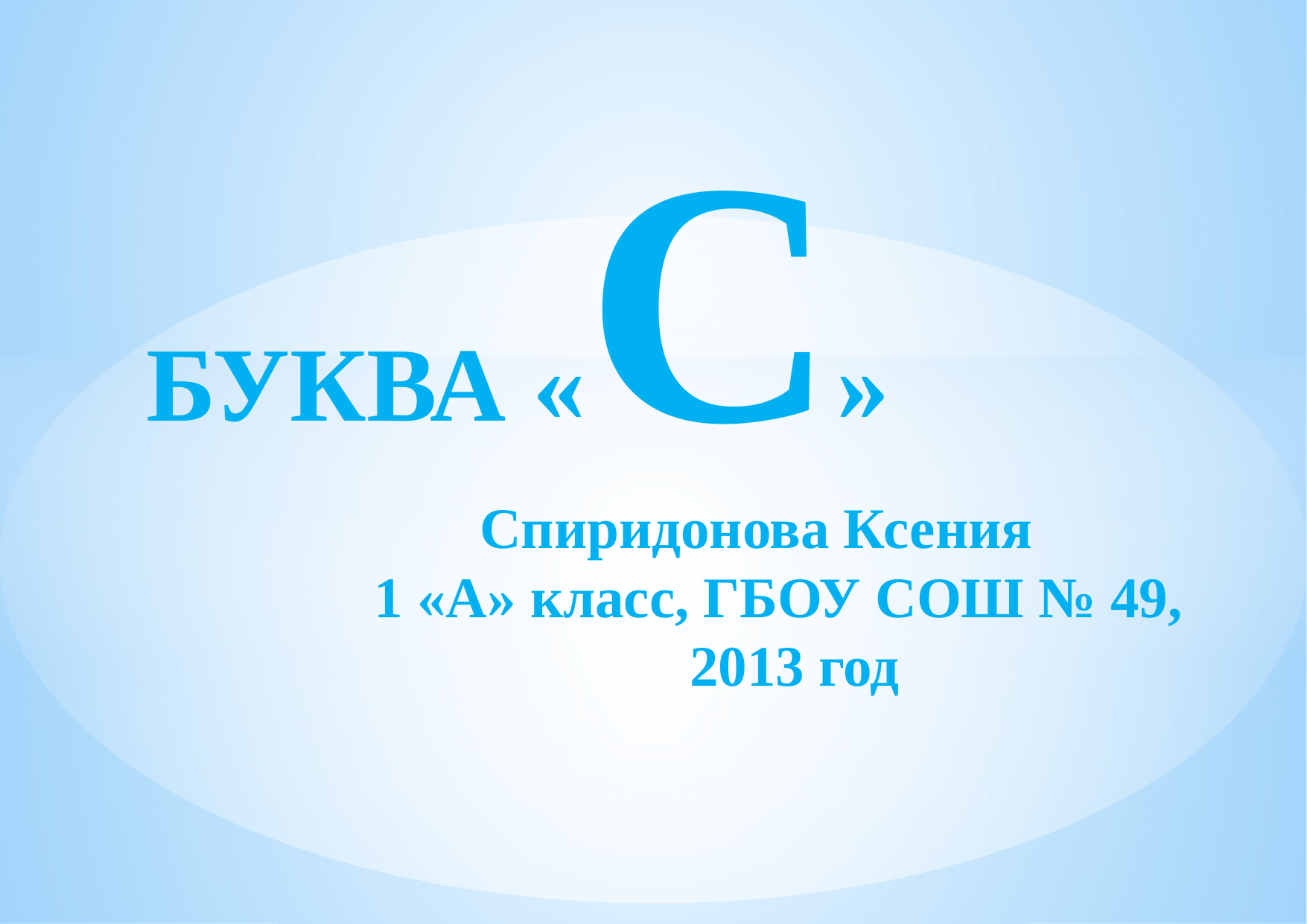

БУКВА «С»
			      Спиридонова Ксения
                      1 «А» класс, ГБОУ СОШ № 49,
                                            2013 год